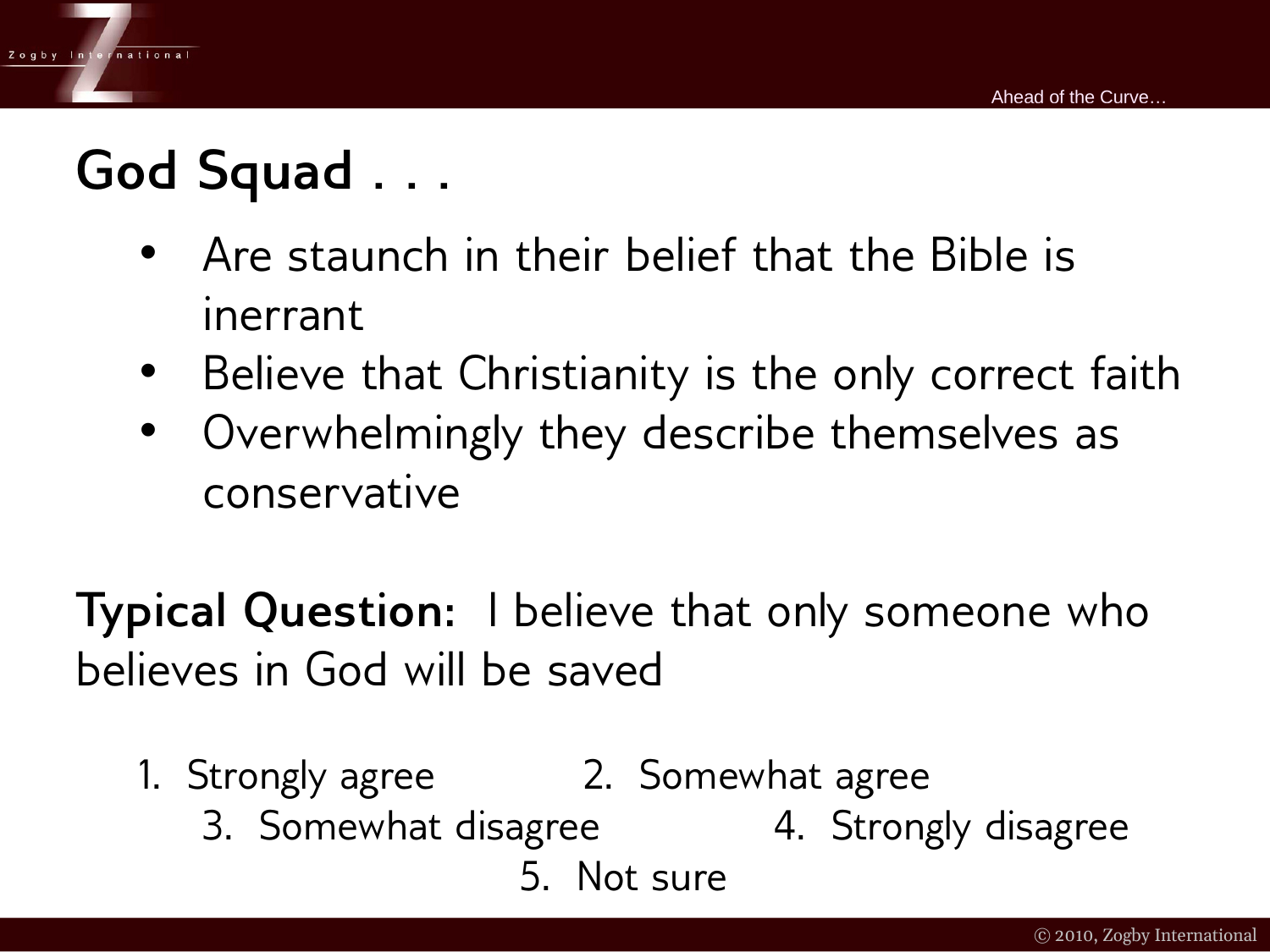

God Squad . . .

Are staunch in their belief that the Bible is inerrant
Believe that Christianity is the only correct faith
Overwhelmingly they describe themselves as conservative

Typical Question:  I believe that only someone who believes in God will be saved

1.  Strongly agree		2.  Somewhat agree
3.  Somewhat disagree		4.  Strongly disagree
5.  Not sure